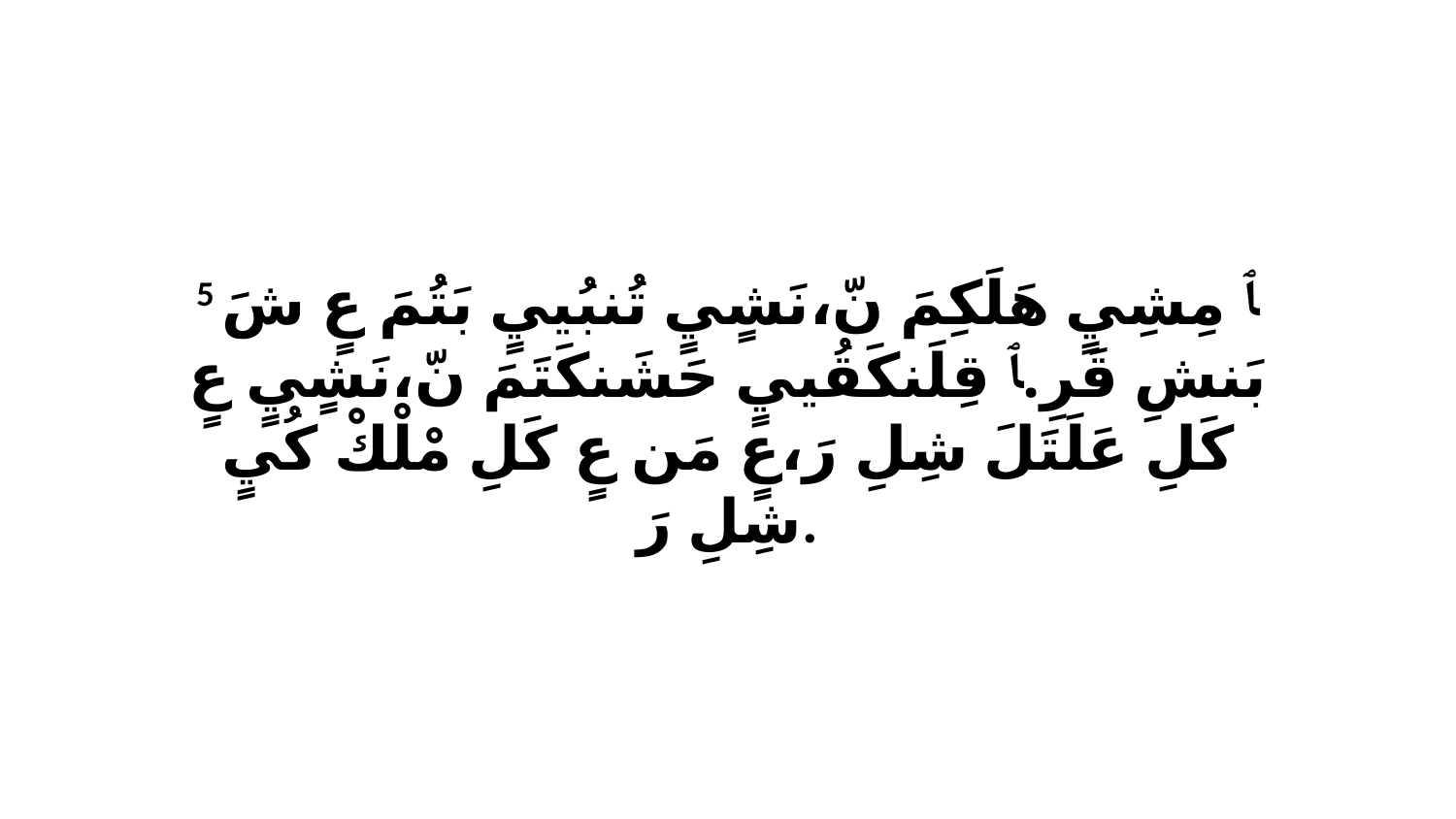

5 ﭑ مِشِيٍ هَلَكِمَ نّ،نَشٍيٍ تُنبُييٍ بَتُمَ عٍ شَ بَنشِ قَرِ.ﭑ قِلَنكَقُييٍ حَشَنكَتَمَ نّ،نَشٍيٍ عٍ كَلِ عَلَتَلَ شِلِ رَ،عٍ مَن عٍ كَلِ مْلْكْ كُيٍ شِلِ رَ.